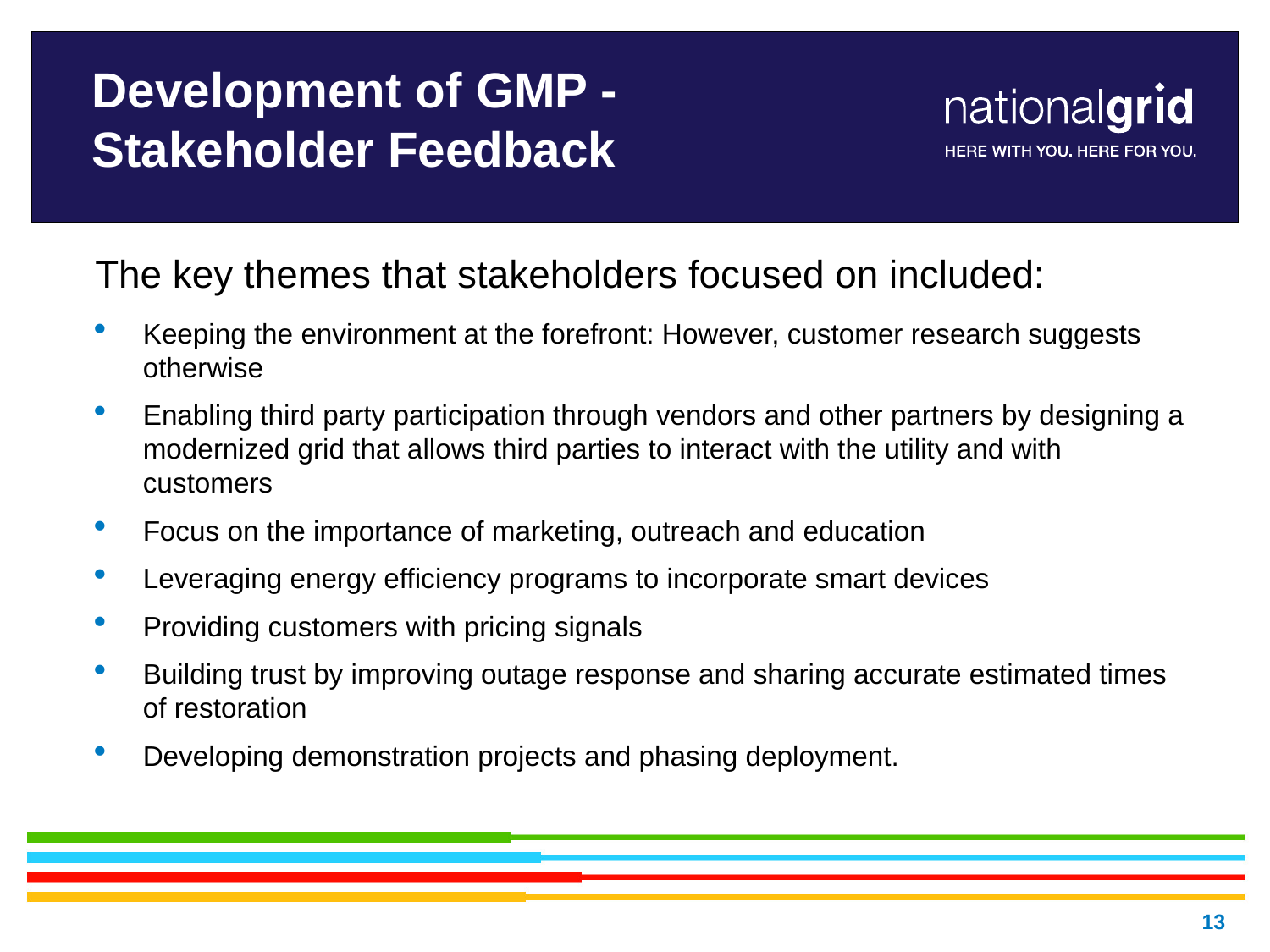

# Development of GMP - Stakeholder Feedback
The key themes that stakeholders focused on included:
Keeping the environment at the forefront: However, customer research suggests otherwise
Enabling third party participation through vendors and other partners by designing a modernized grid that allows third parties to interact with the utility and with customers
Focus on the importance of marketing, outreach and education
Leveraging energy efficiency programs to incorporate smart devices
Providing customers with pricing signals
Building trust by improving outage response and sharing accurate estimated times of restoration
Developing demonstration projects and phasing deployment.

13